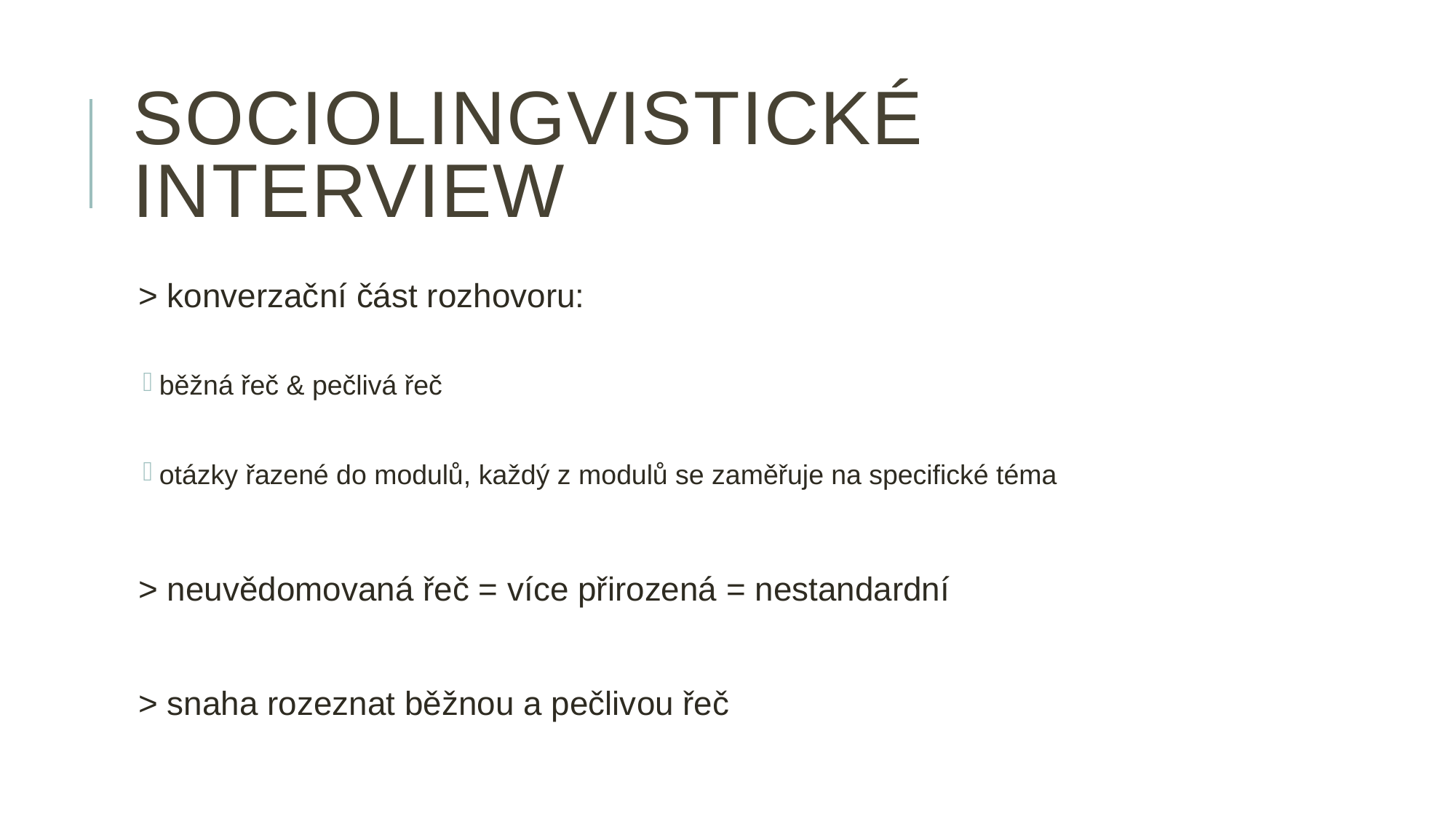

# SOCIOLINGVISTICKÉ INTERVIEW
> konverzační část rozhovoru:

běžná řeč & pečlivá řeč

otázky řazené do modulů, každý z modulů se zaměřuje na specifické téma

> neuvědomovaná řeč = více přirozená = nestandardní

> snaha rozeznat běžnou a pečlivou řeč